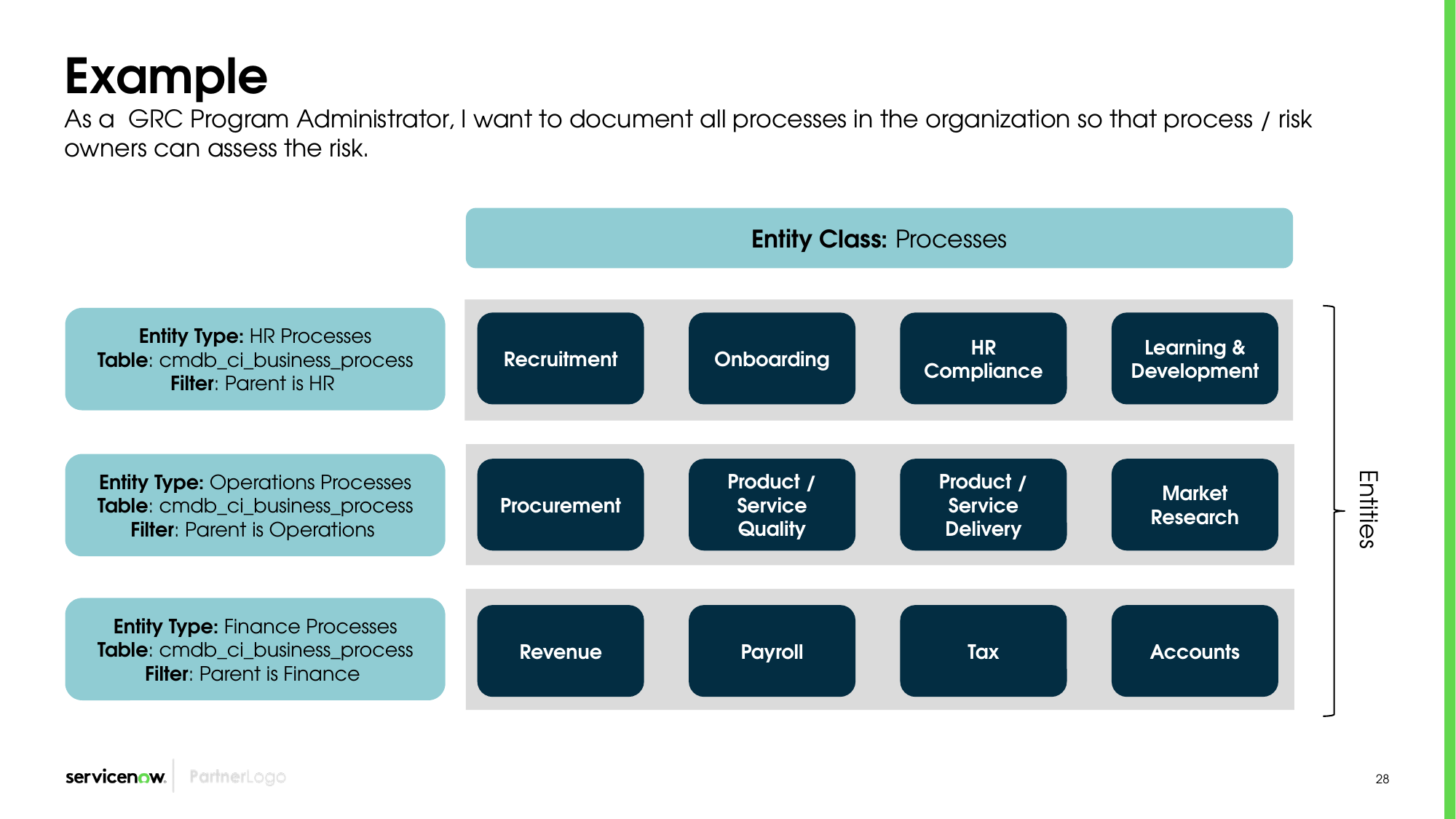

# Example As a  GRC Program Administrator, I want to document all processes in the organization so that process / risk owners can assess the risk.
Entity Class: Processes

Entity Type: HR Processes
Table: cmdb_ci_business_process
Filter: Parent is HR
Learning & Development
Onboarding
Recruitment
HR Compliance

Entity Type: Operations Processes
Table: cmdb_ci_business_process
Filter: Parent is Operations
Procurement
Product / Service Quality
Product / Service Delivery
Market Research
Entities

Entity Type: Finance Processes
Table: cmdb_ci_business_process
Filter: Parent is Finance
Revenue
Payroll
Tax
Accounts